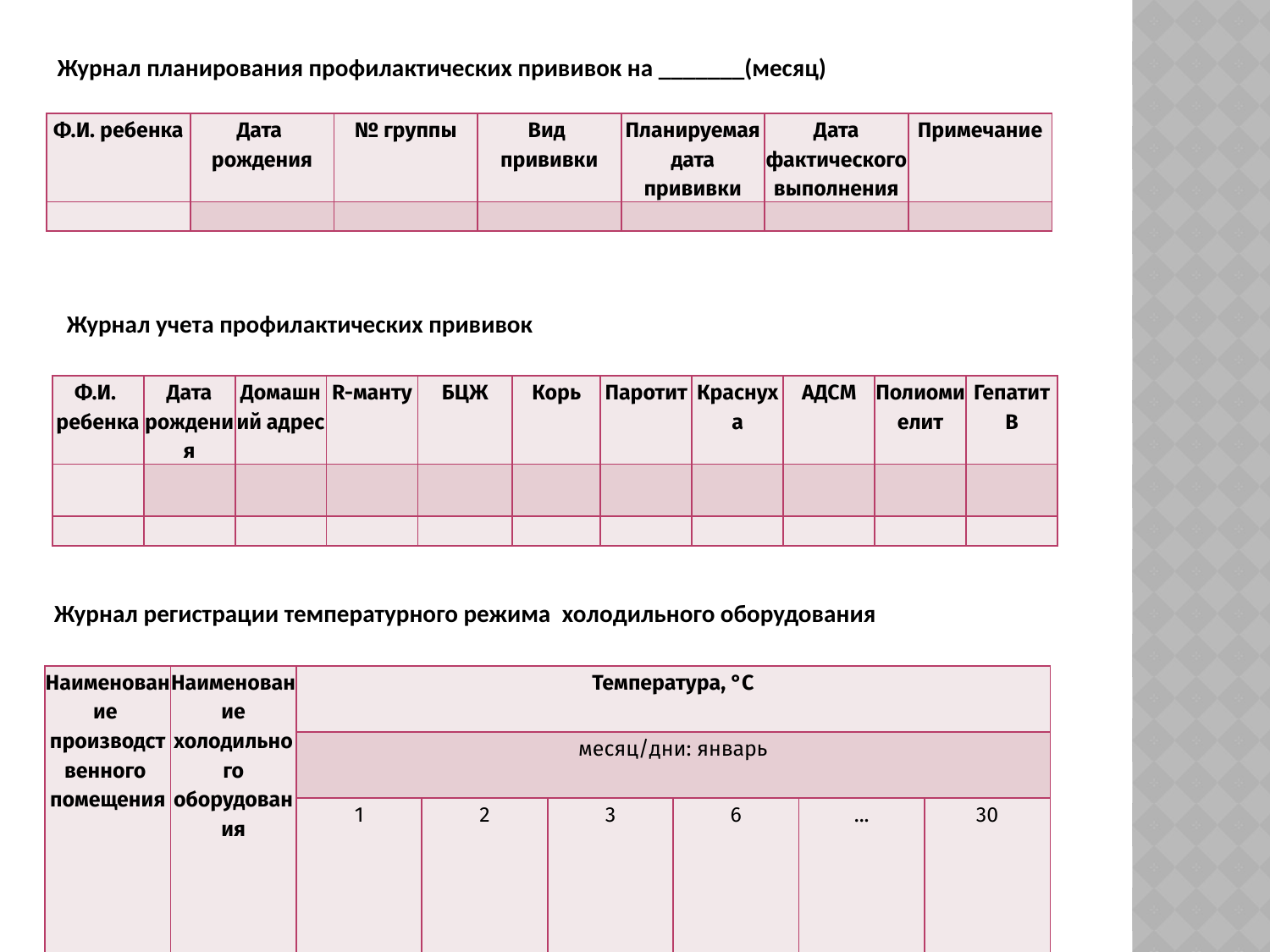

Журнал планирования профилактических прививок на _______(месяц)

| Ф.И. ребенка | Дата  рождения | № группы | Вид  прививки | Планируемая дата прививки | Дата фактического выполнения | Примечание |
| --- | --- | --- | --- | --- | --- | --- |
|  |  |  |  |  |  |  |

Журнал учета профилактических прививок
| Ф.И.  ребенка | Дата рождения | Домашний адрес | R-манту | БЦЖ | Корь | Паротит | Краснуха | АДСМ | Полиомиелит | Гепатит В |
| --- | --- | --- | --- | --- | --- | --- | --- | --- | --- | --- |
|  |  |  |  |  |  |  |  |  |  |  |
|  |  |  |  |  |  |  |  |  |  |  |

Журнал регистрации температурного режима  холодильного оборудования
| Наименование  производственного  помещения | Наименование холодильного оборудования | Температура, °C |  |  |  |  |  |
| --- | --- | --- | --- | --- | --- | --- | --- |
|  |  | месяц/дни: январь |  |  |  |  |  |
|  |  | 1 | 2 | 3 | 6 | ... | 30 |
|  |  |  |  |  |  |  |  |